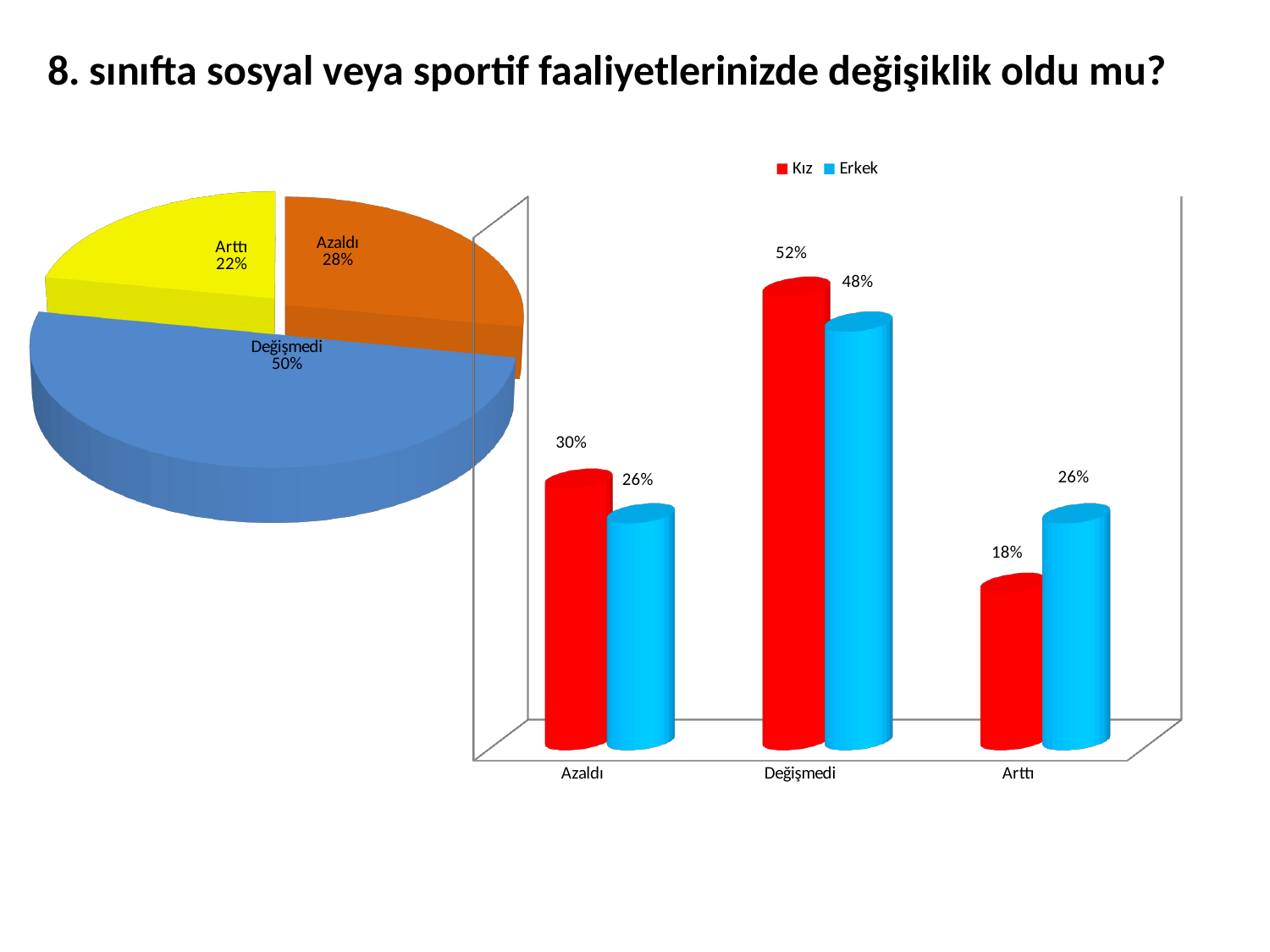

8. sınıfta sosyal veya sportif faaliyetlerinizde değişiklik oldu mu?

[unsupported chart]

[unsupported chart]